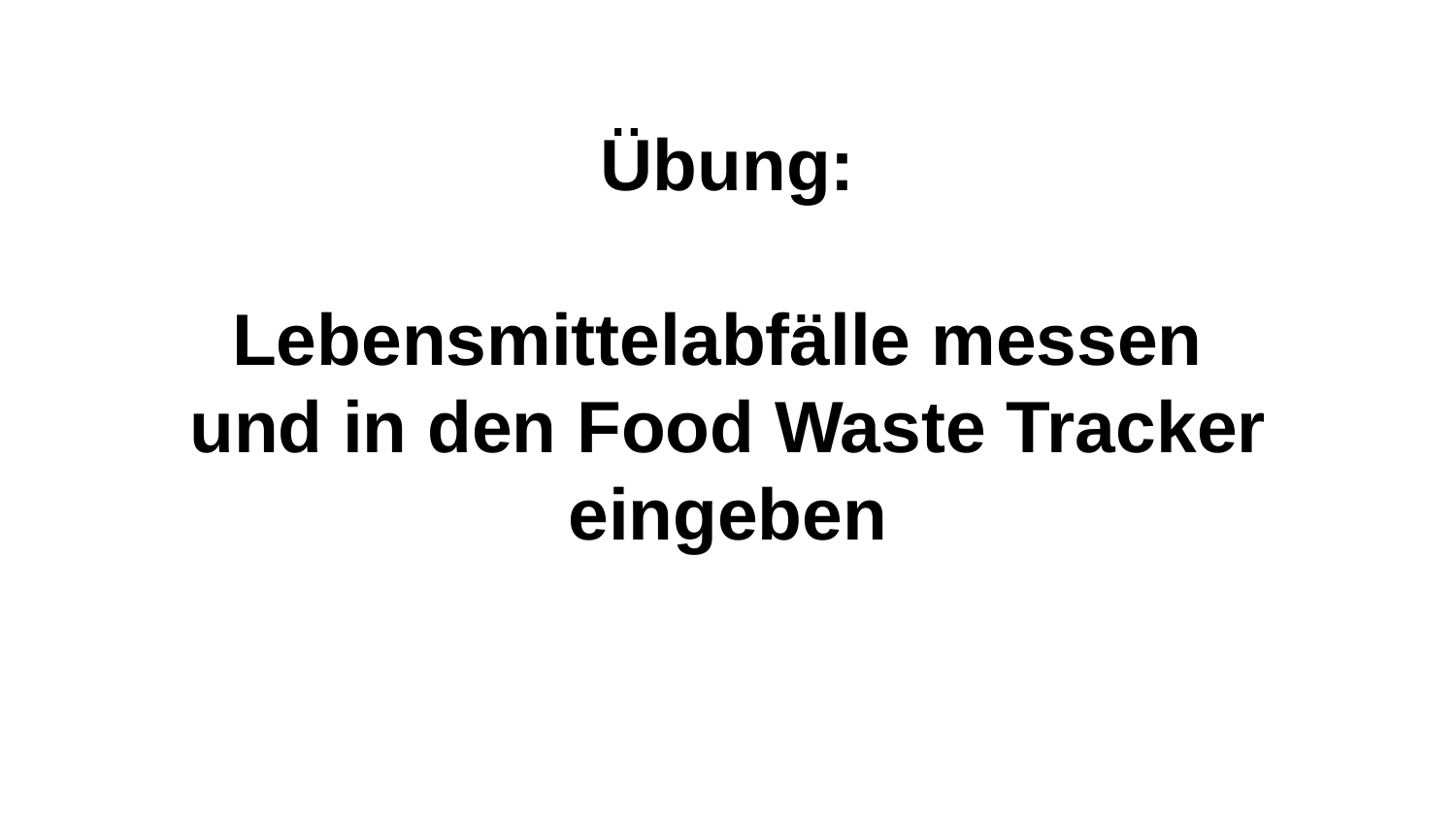

# Übung: Lebensmittelabfälle messen und in den Food Waste Tracker eingeben